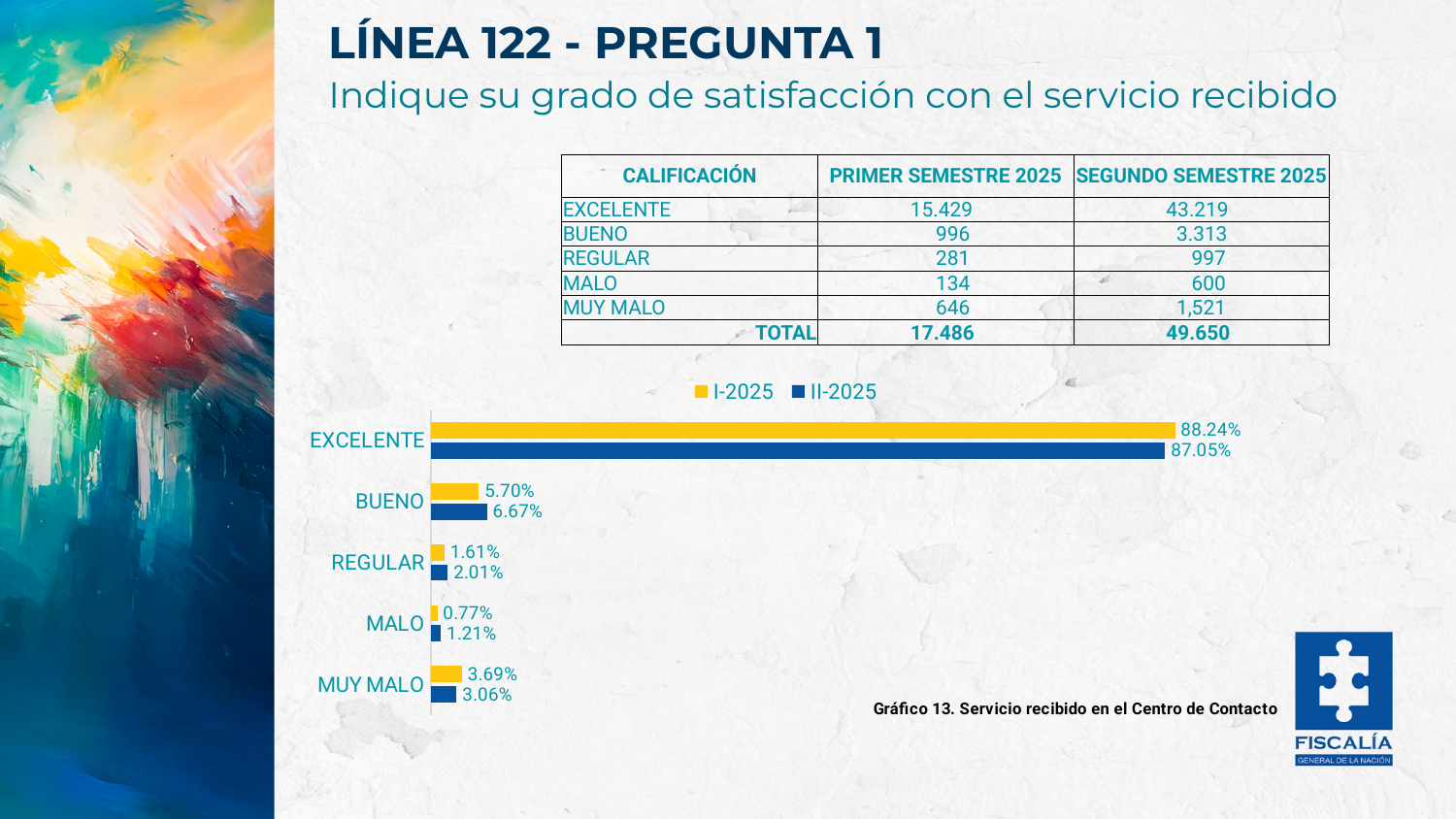

LÍNEA 122 - PREGUNTA 1
LÍNEA 122 - PREGUNTA 1 ENCUESTA DEL CENTRO DE CONTACTO
Indique su grado de satisfacción con el servicio recibido
| CALIFICACIÓN​ | PRIMER SEMESTRE 2025 | SEGUNDO SEMESTRE 2025 |
| --- | --- | --- |
| EXCELENTE | 15.429 | 43.219 |
| BUENO | 996 | 3.313 |
| REGULAR | 281 | 997 |
| MALO | 134 | 600 |
| MUY MALO | 646 | 1,521 |
| TOTAL | 17.486 | 49.650 |

### Chart: Gráfico 13. Servicio recibido en el Centro de Contacto

| Category | II-2025 | I-2025 |
|---|---|---|
| MUY MALO | 0.030634441087613293 | 0.03694384078691525 |
| MALO | 0.012084592145015106 | 0.007663273475923596 |
| REGULAR | 0.020080563947633433 | 0.01606999885622784 |
| BUENO | 0.06672708962739174 | 0.05695985359716345 |
| EXCELENTE | 0.8704733131923464 | 0.8823630332837699 |